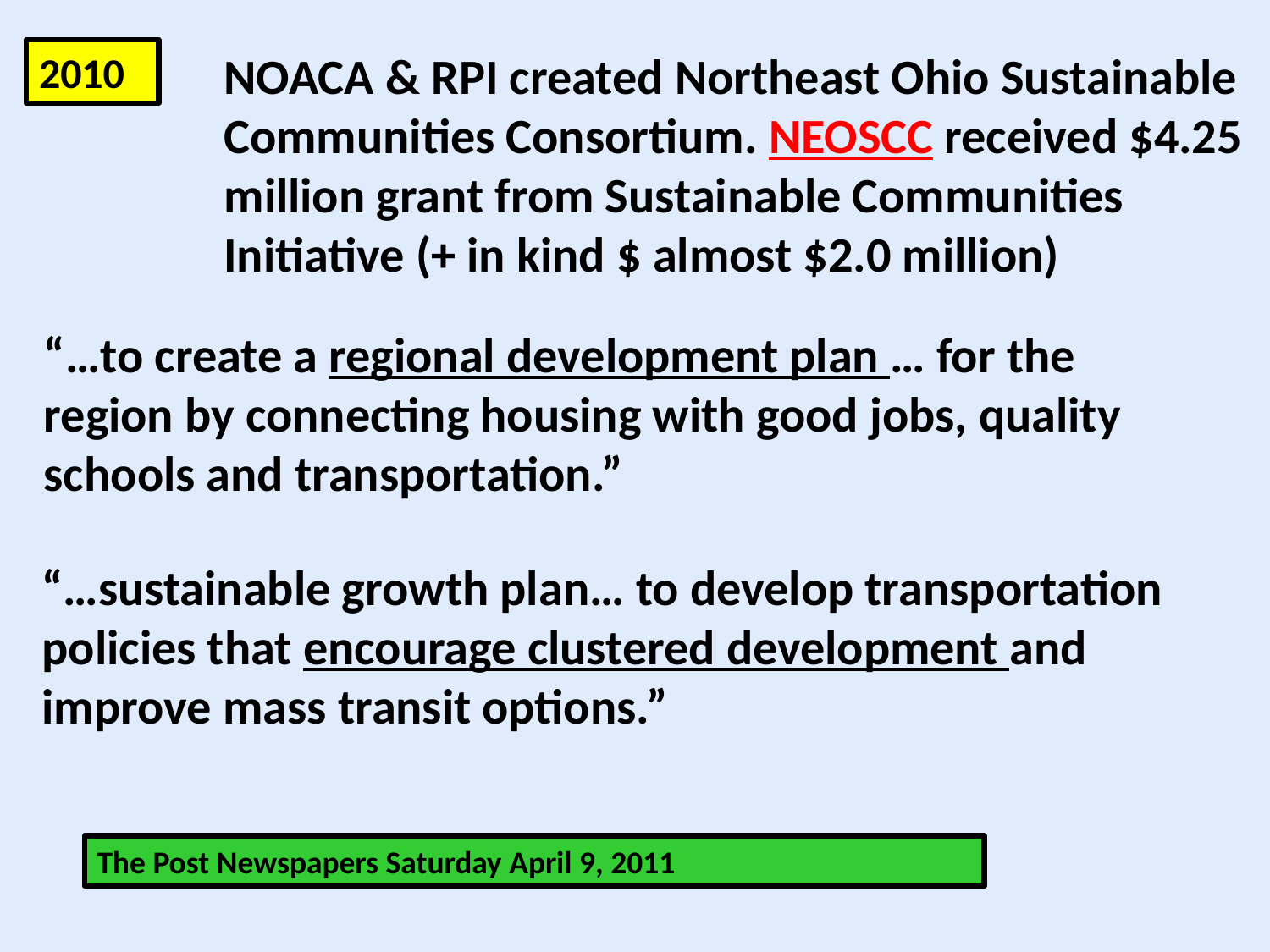

NOACA & RPI created Northeast Ohio Sustainable Communities Consortium. NEOSCC received $4.25 million grant from Sustainable Communities Initiative (+ in kind $ almost $2.0 million)
2010
“…to create a regional development plan … for the region by connecting housing with good jobs, quality schools and transportation.”
“…sustainable growth plan… to develop transportation policies that encourage clustered development and improve mass transit options.”

The Post Newspapers Saturday April 9, 2011